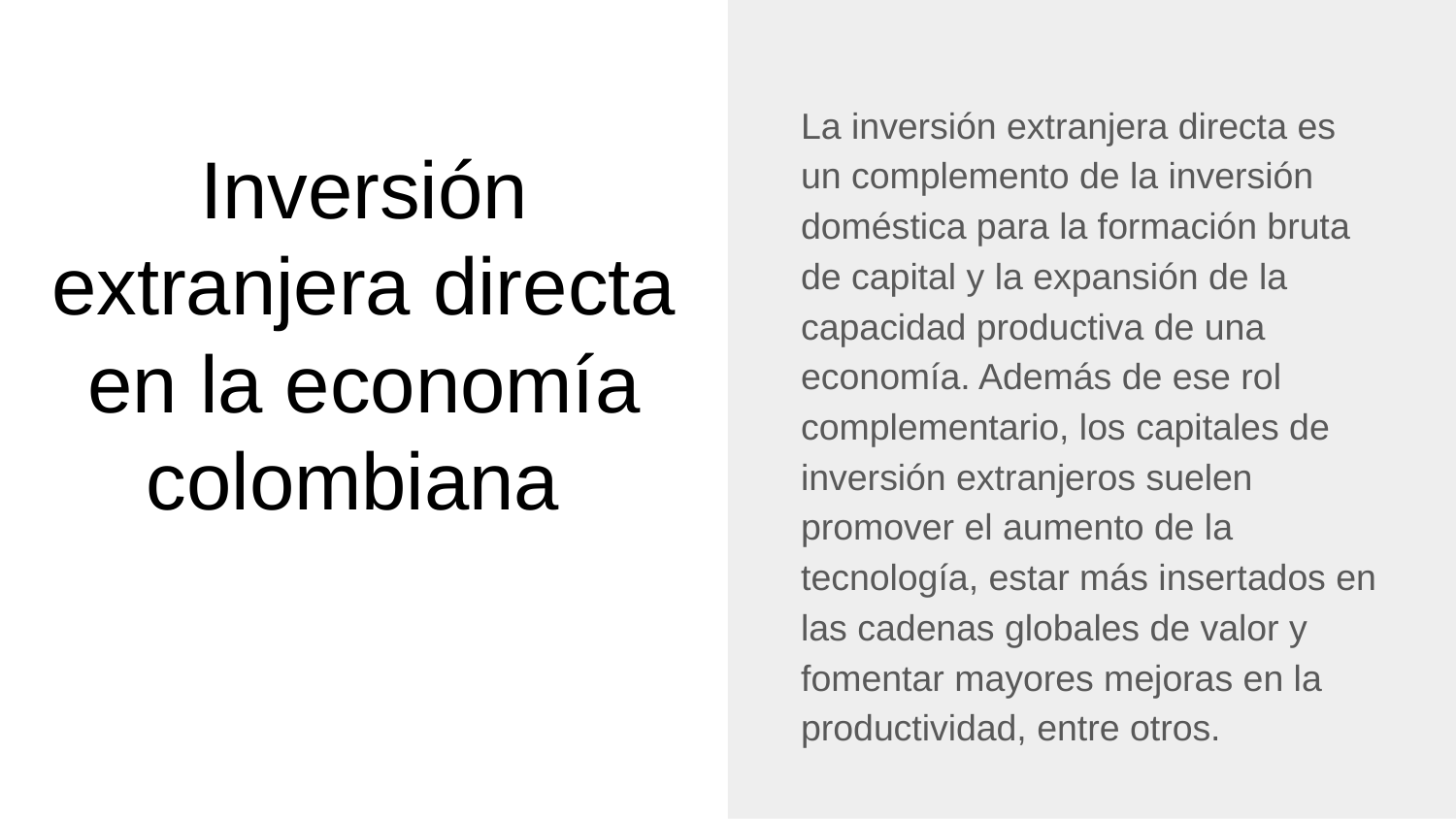

La inversión extranjera directa es un complemento de la inversión doméstica para la formación bruta de capital y la expansión de la capacidad productiva de una economía. Además de ese rol complementario, los capitales de inversión extranjeros suelen promover el aumento de la tecnología, estar más insertados en las cadenas globales de valor y fomentar mayores mejoras en la productividad, entre otros.
# Inversión extranjera directa en la economía colombiana